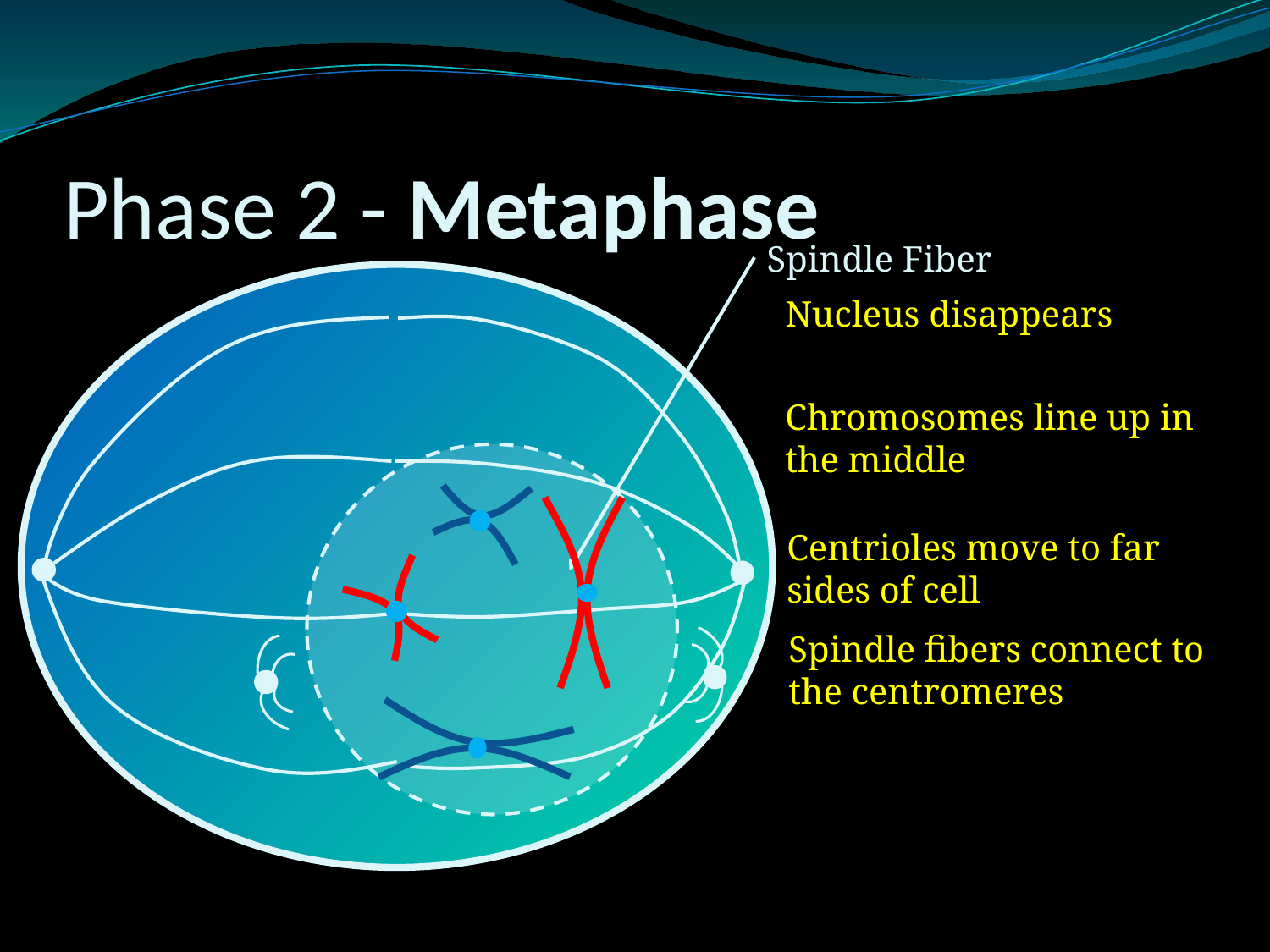

# Phase 2 - Metaphase
Spindle Fiber

Nucleus disappears

Chromosomes line up in the middle

Centrioles move to far sides of cell

Spindle fibers connect to the centromeres